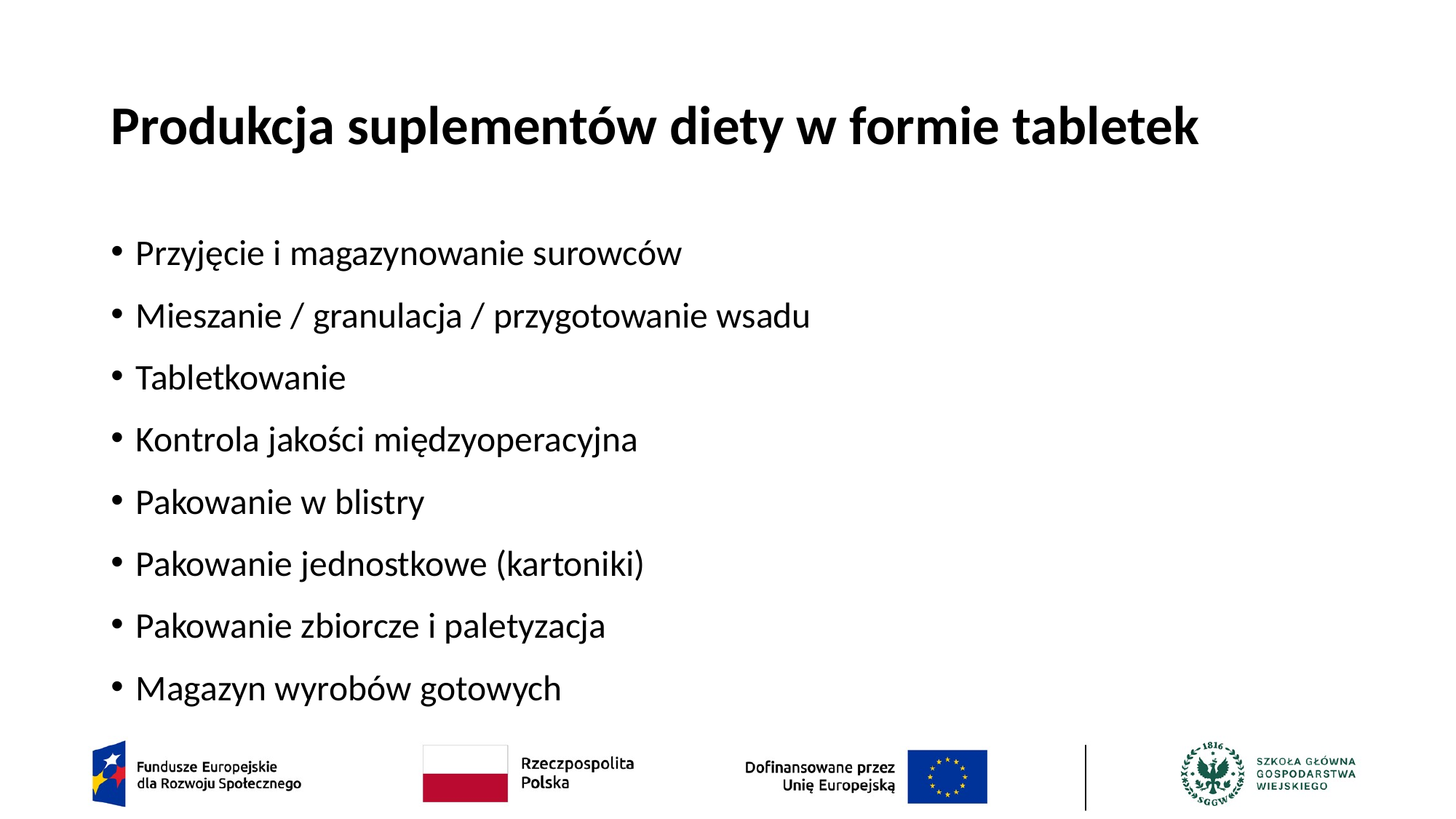

# Produkcja suplementów diety w formie tabletek
Przyjęcie i magazynowanie surowców
Mieszanie / granulacja / przygotowanie wsadu
Tabletkowanie
Kontrola jakości międzyoperacyjna
Pakowanie w blistry
Pakowanie jednostkowe (kartoniki)
Pakowanie zbiorcze i paletyzacja
Magazyn wyrobów gotowych